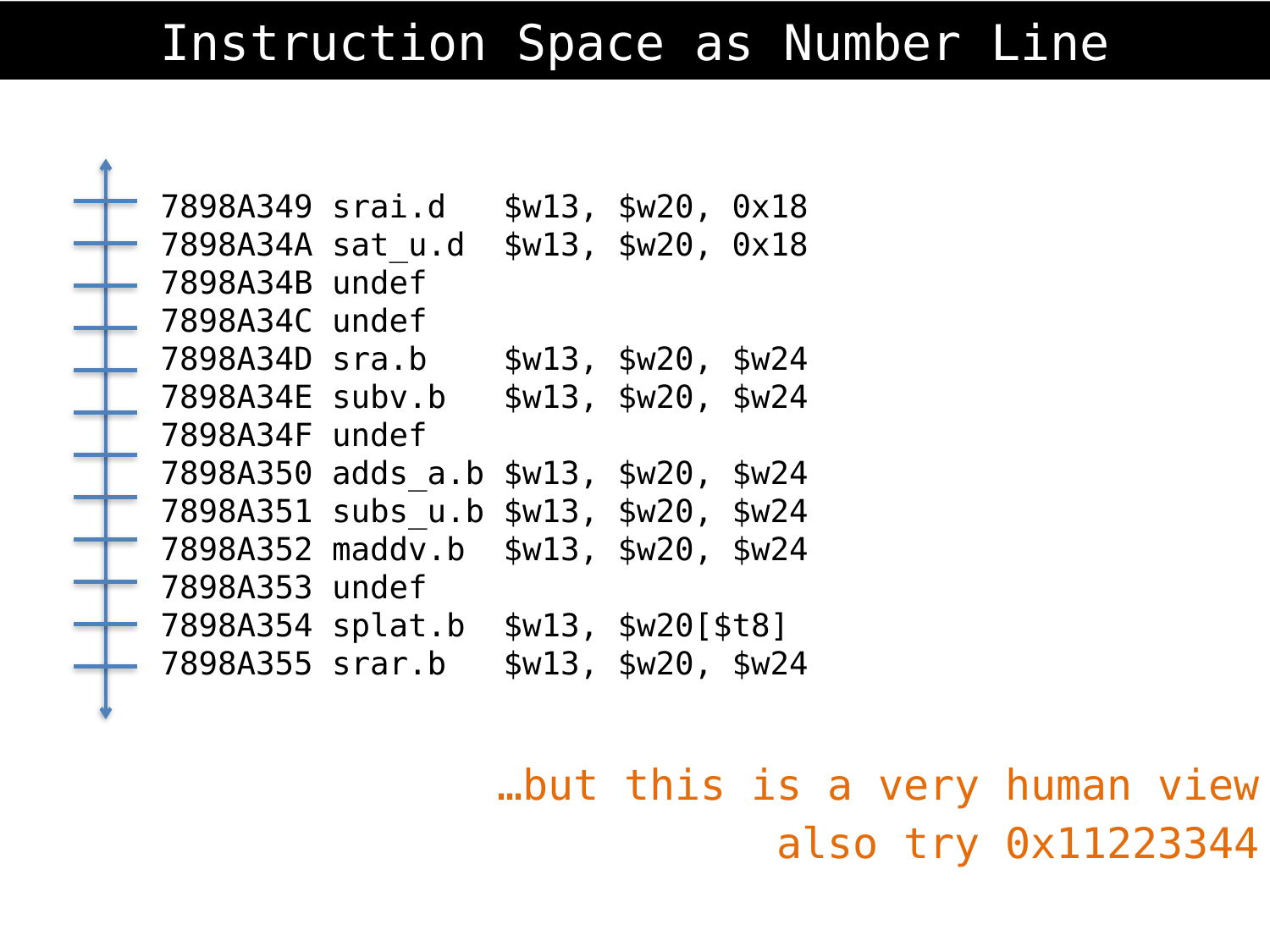

# Instruction Space as Number Line
7898A349 srai.d   $w13, $w20, 0x18
7898A34A sat_u.d  $w13, $w20, 0x18
7898A34B undef
7898A34C undef
7898A34D sra.b    $w13, $w20, $w24
7898A34E subv.b   $w13, $w20, $w24
7898A34F undef
7898A350 adds_a.b $w13, $w20, $w24
7898A351 subs_u.b $w13, $w20, $w24
7898A352 maddv.b  $w13, $w20, $w24
7898A353 undef
7898A354 splat.b  $w13, $w20[$t8]
7898A355 srar.b   $w13, $w20, $w24
…but this is a very human view
also try 0x11223344